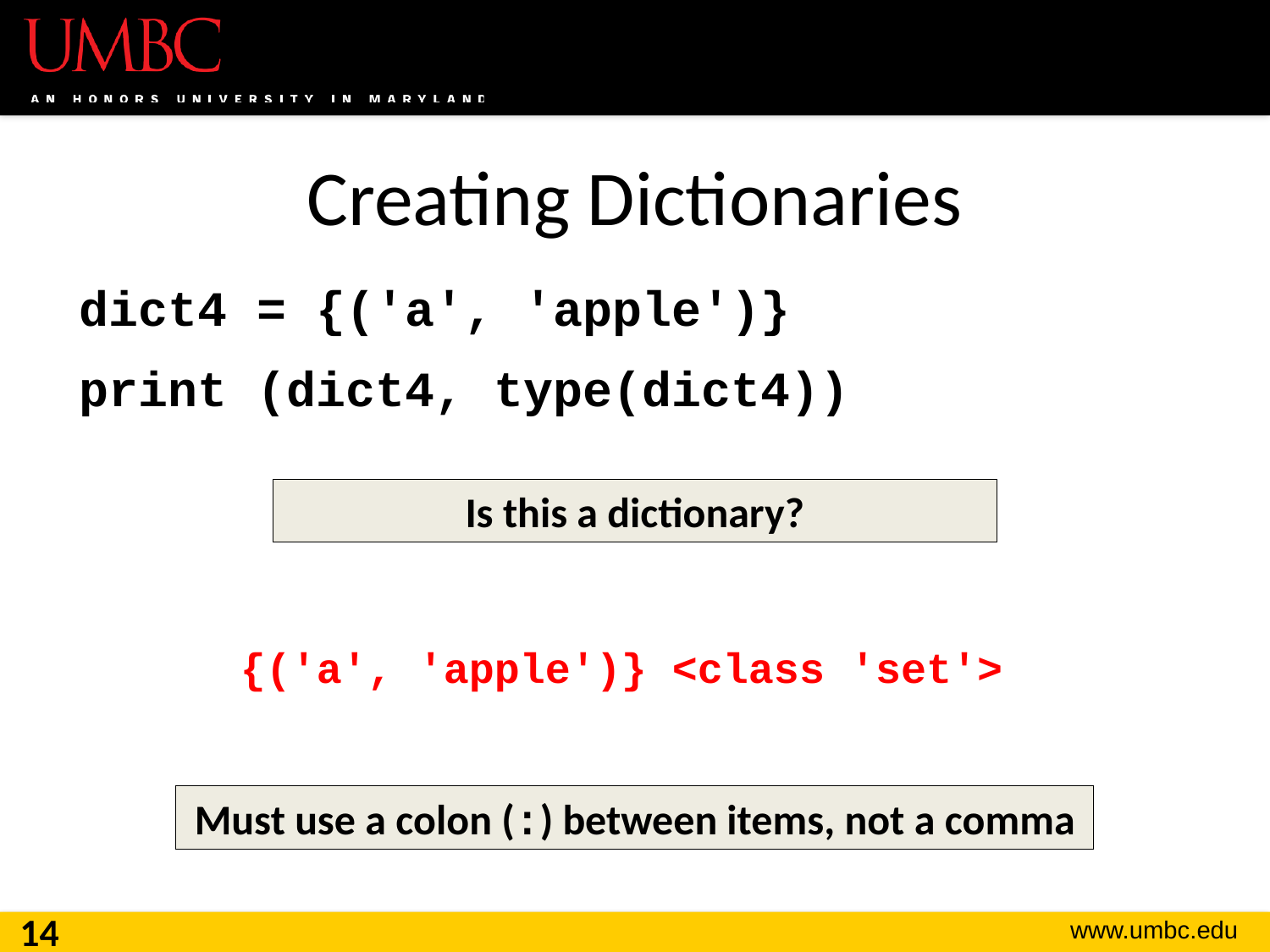

# Creating Dictionaries
dict4 = {('a', 'apple')}
print (dict4, type(dict4))
Is this a dictionary?
{('a', 'apple')} <class 'set'>
Must use a colon (:) between items, not a comma
14